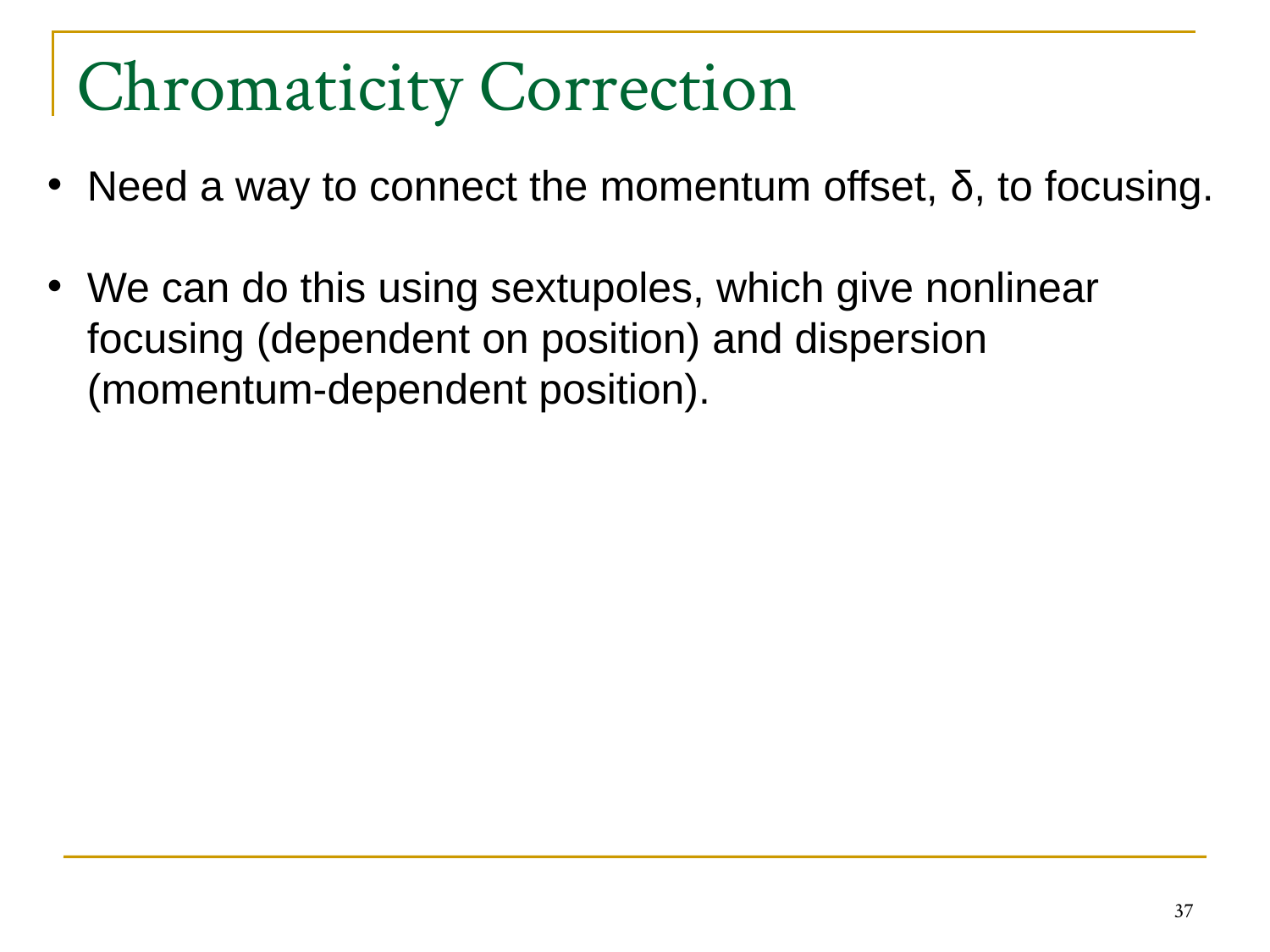

# Chromaticity Correction
Need a way to connect the momentum offset, δ, to focusing.

We can do this using sextupoles, which give nonlinear focusing (dependent on position) and dispersion (momentum-dependent position).
37